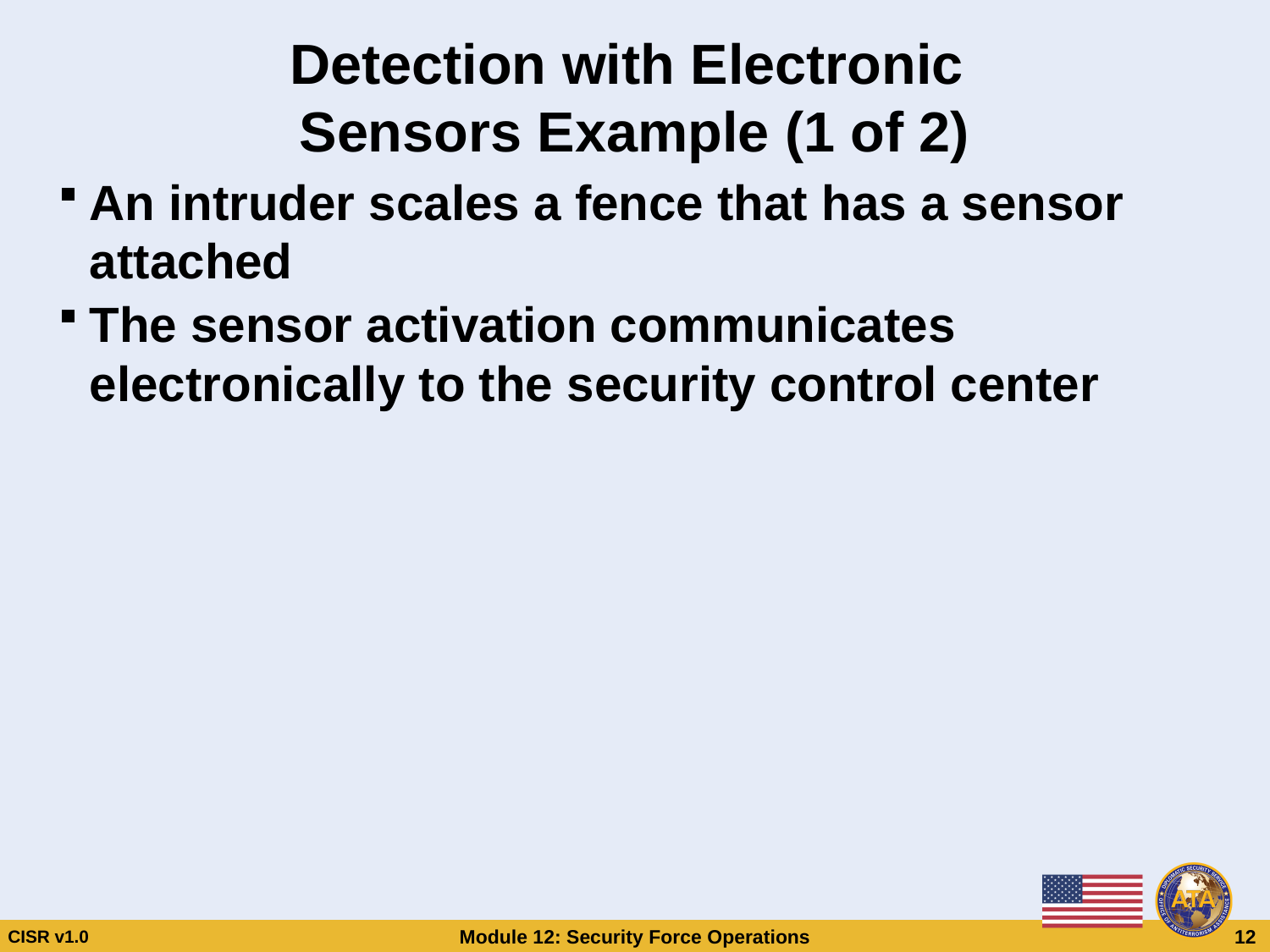

# Detection with Electronic Sensors Example (1 of 2)
An intruder scales a fence that has a sensor attached
The sensor activation communicates electronically to the security control center

Detection with Electronic
Sensors Example (1 of 2)
An intruder scales a fence that has a sensor attached
The sensor activation communicates electronically to the security control center

CISR v1.0
Module 12: Security Force Operations
 12